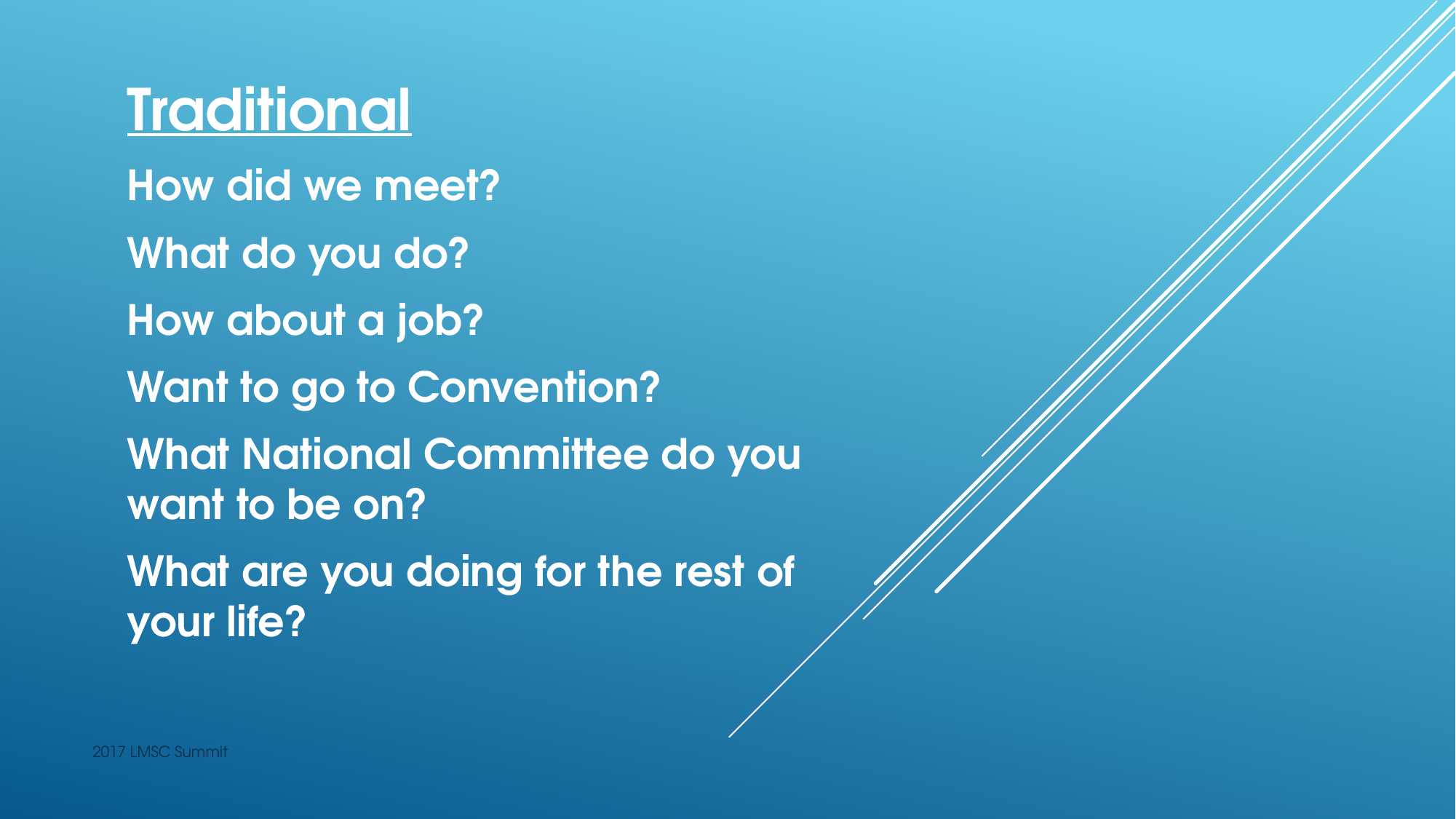

Traditional
How did we meet?
What do you do?
How about a job?
Want to go to Convention?
What National Committee do you want to be on?
What are you doing for the rest of your life?
2017 LMSC Summit